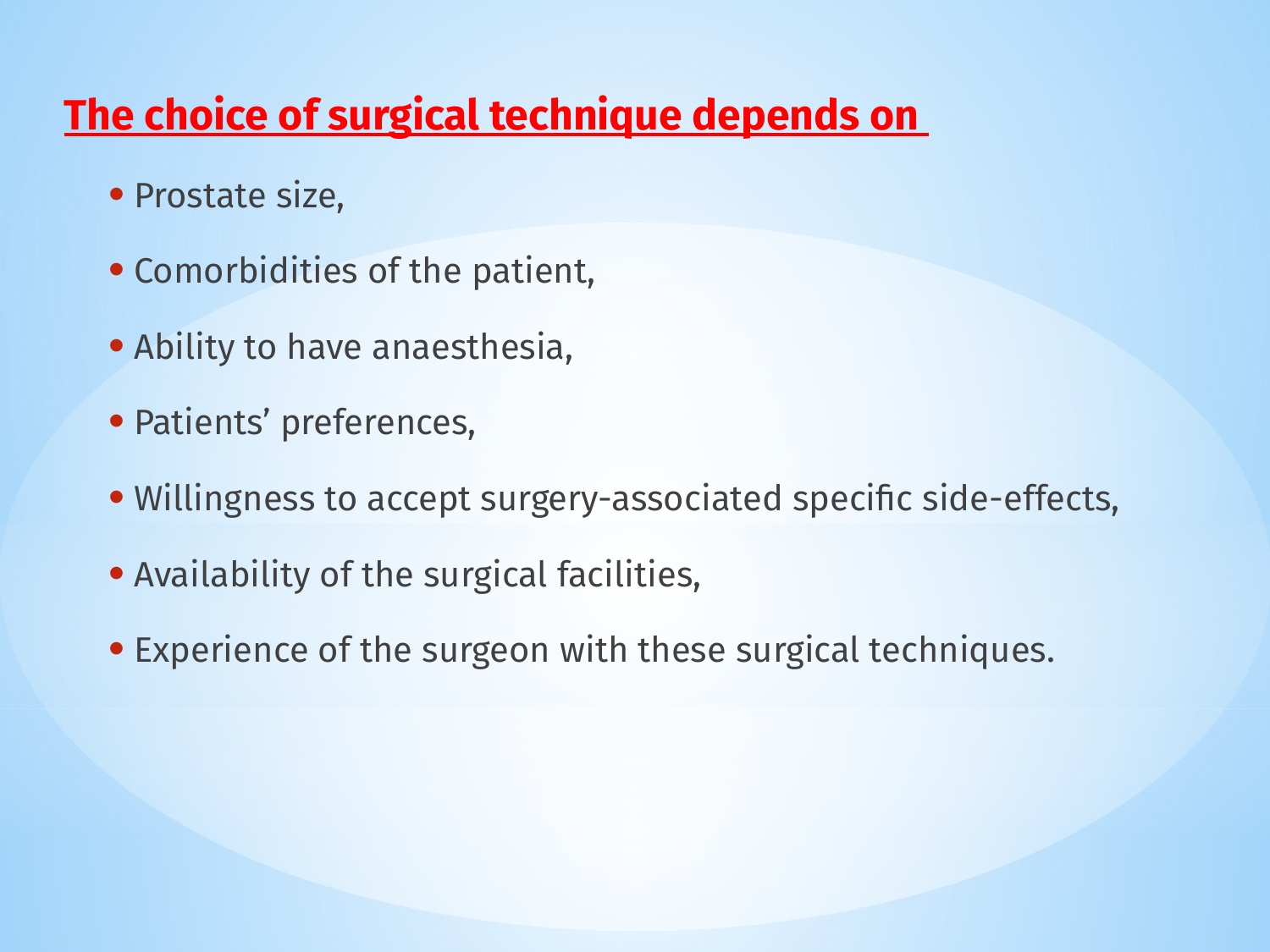

The choice of surgical technique depends on
Prostate size,
Comorbidities of the patient,
Ability to have anaesthesia,
Patients’ preferences,
Willingness to accept surgery-associated specific side-effects,
Availability of the surgical facilities,
Experience of the surgeon with these surgical techniques.